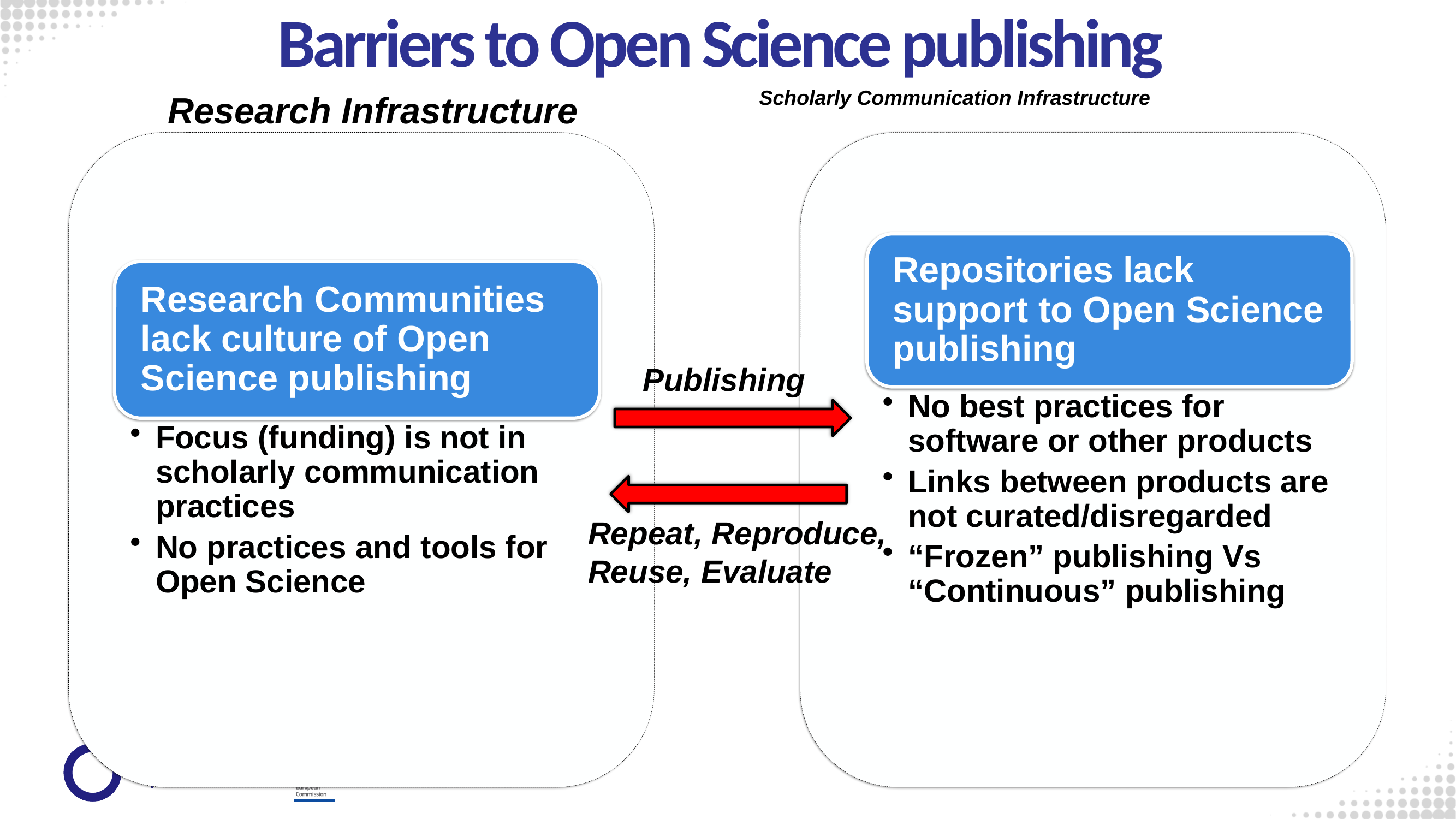

Barriers to Open Science publishing
Scholarly Communication Infrastructure
Research Infrastructure
Repositories lack support to Open Science publishing
No best practices for software or other products
Links between products are not curated/disregarded
“Frozen” publishing Vs “Continuous” publishing
Research Communities lack culture of Open Science publishing
Focus (funding) is not in scholarly communication practices
No practices and tools for Open Science

Publishing

Repeat, Reproduce,
Reuse, Evaluate